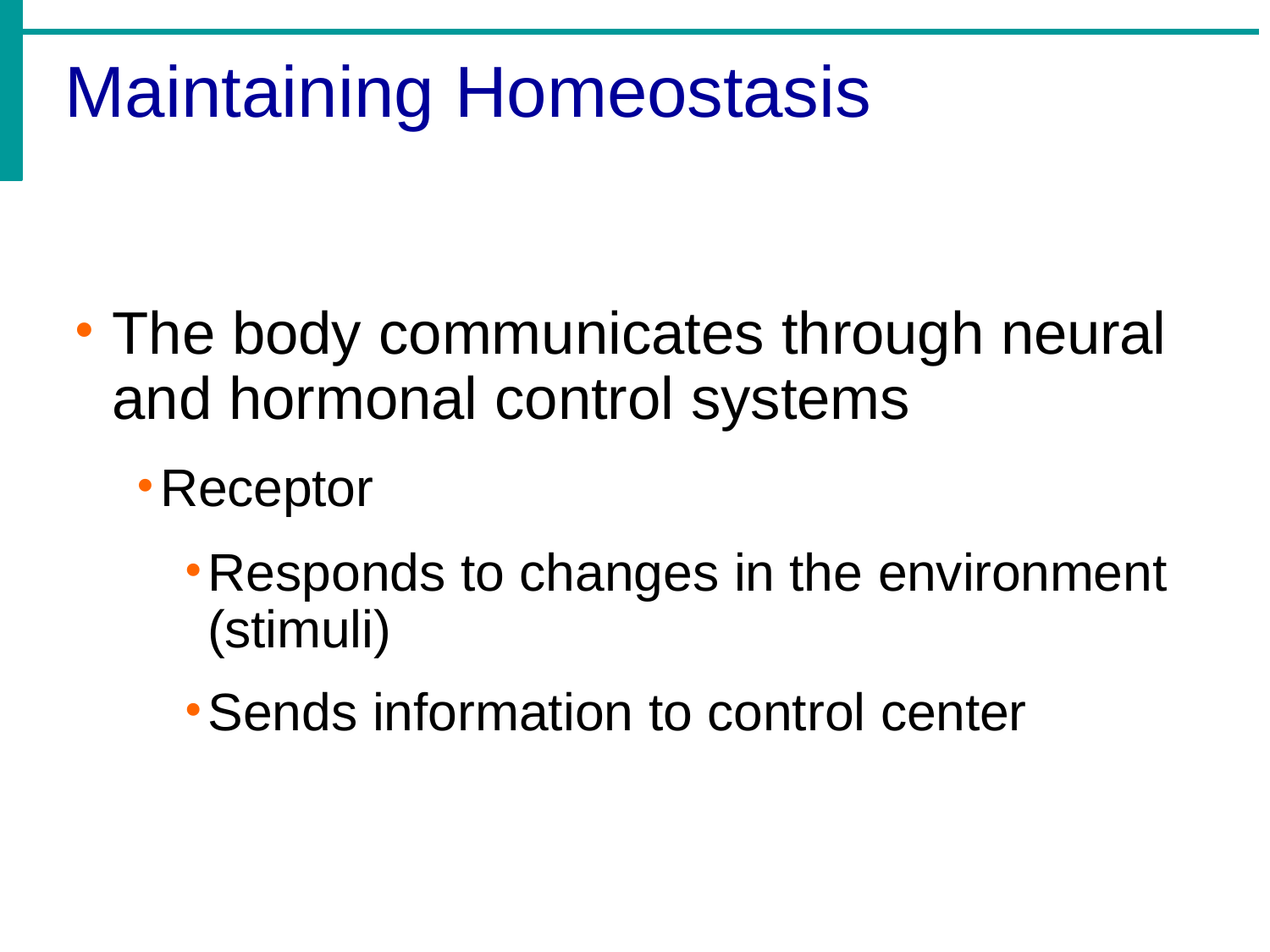

# Maintaining Homeostasis
The body communicates through neural and hormonal control systems
Receptor
Responds to changes in the environment (stimuli)
Sends information to control center